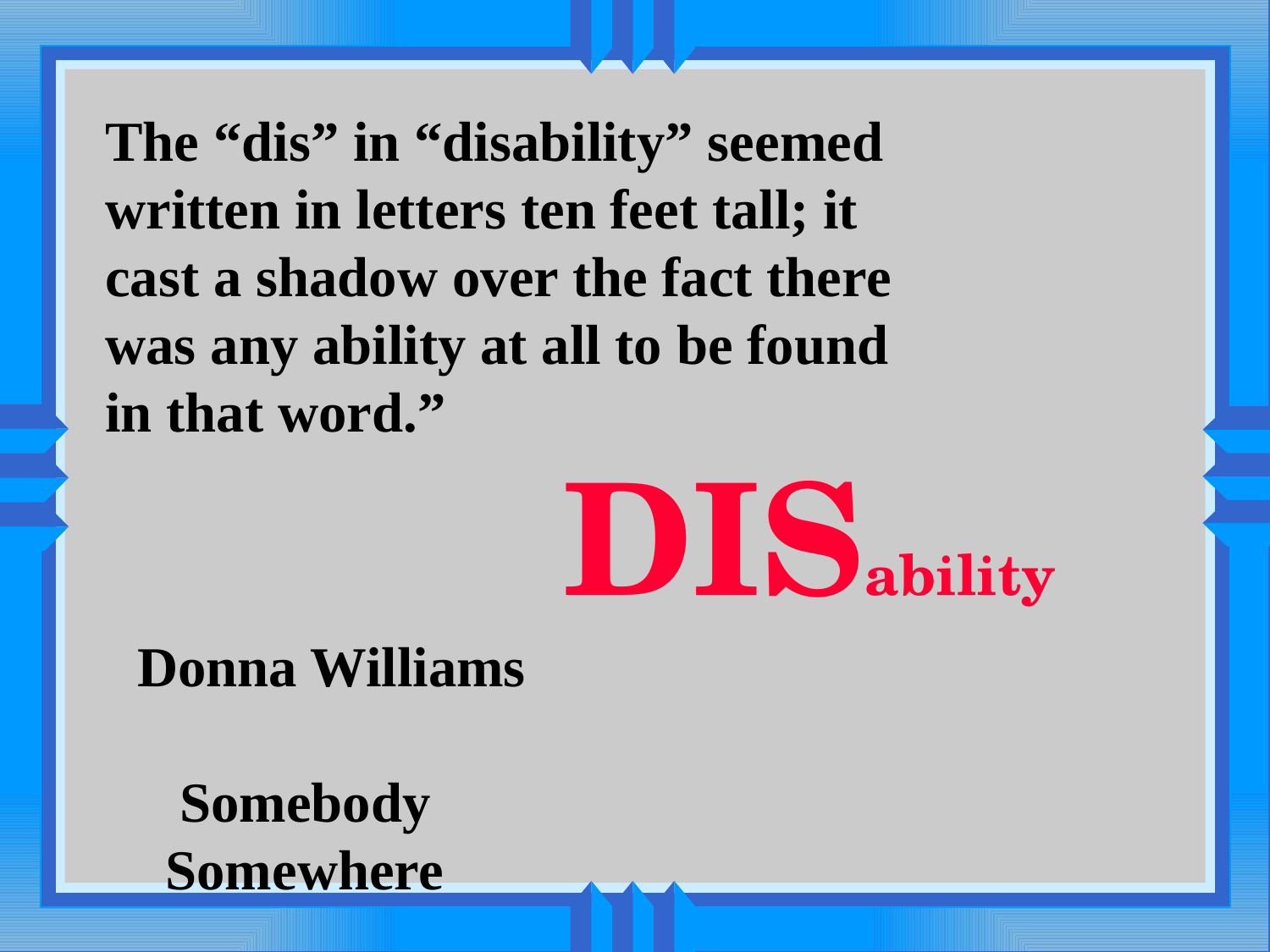

The “dis” in “disability” seemed
written in letters ten feet tall; it
cast a shadow over the fact there
was any ability at all to be found
in that word.”
DISability
Donna Williams

   Somebody
  Somewhere